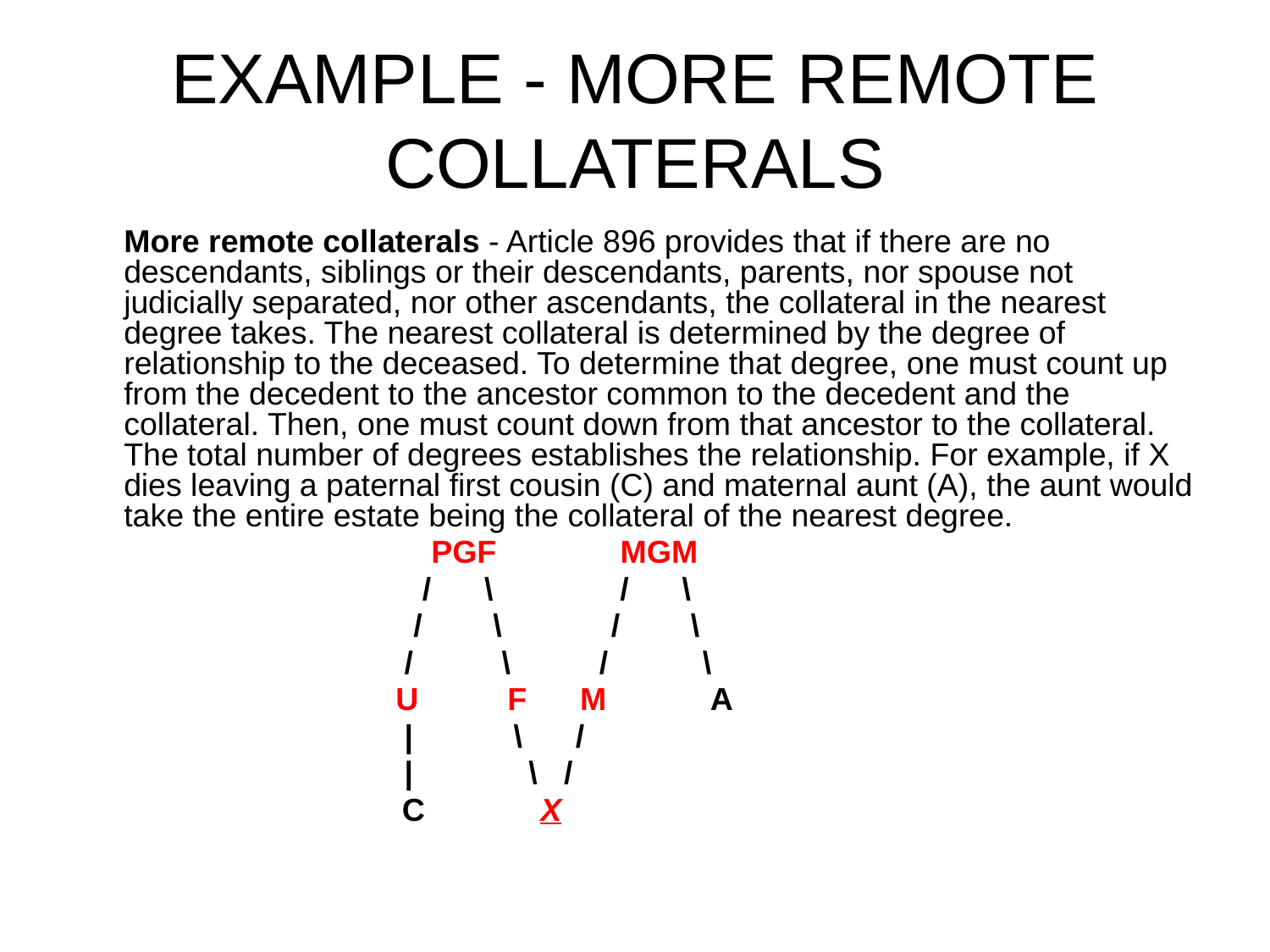

# EXAMPLE - MORE REMOTE COLLATERALS
	More remote collaterals - Article 896 provides that if there are no descendants, siblings or their descendants, parents, nor spouse not judicially separated, nor other ascendants, the collateral in the nearest degree takes. The nearest collateral is determined by the degree of relationship to the deceased. To determine that degree, one must count up from the decedent to the ancestor common to the decedent and the collateral. Then, one must count down from that ancestor to the collateral. The total number of degrees establishes the relationship. For example, if X dies leaving a paternal first cousin (C) and maternal aunt (A), the aunt would take the entire estate being the collateral of the nearest degree.
		 	      PGF	             MGM
	  		     /      \	             /      \
			    /        \	            /        \
			   /          \          /	        \
  			  U          F      M	         A
			   |	 \      /
 			   |             \   /
		                 C	    X